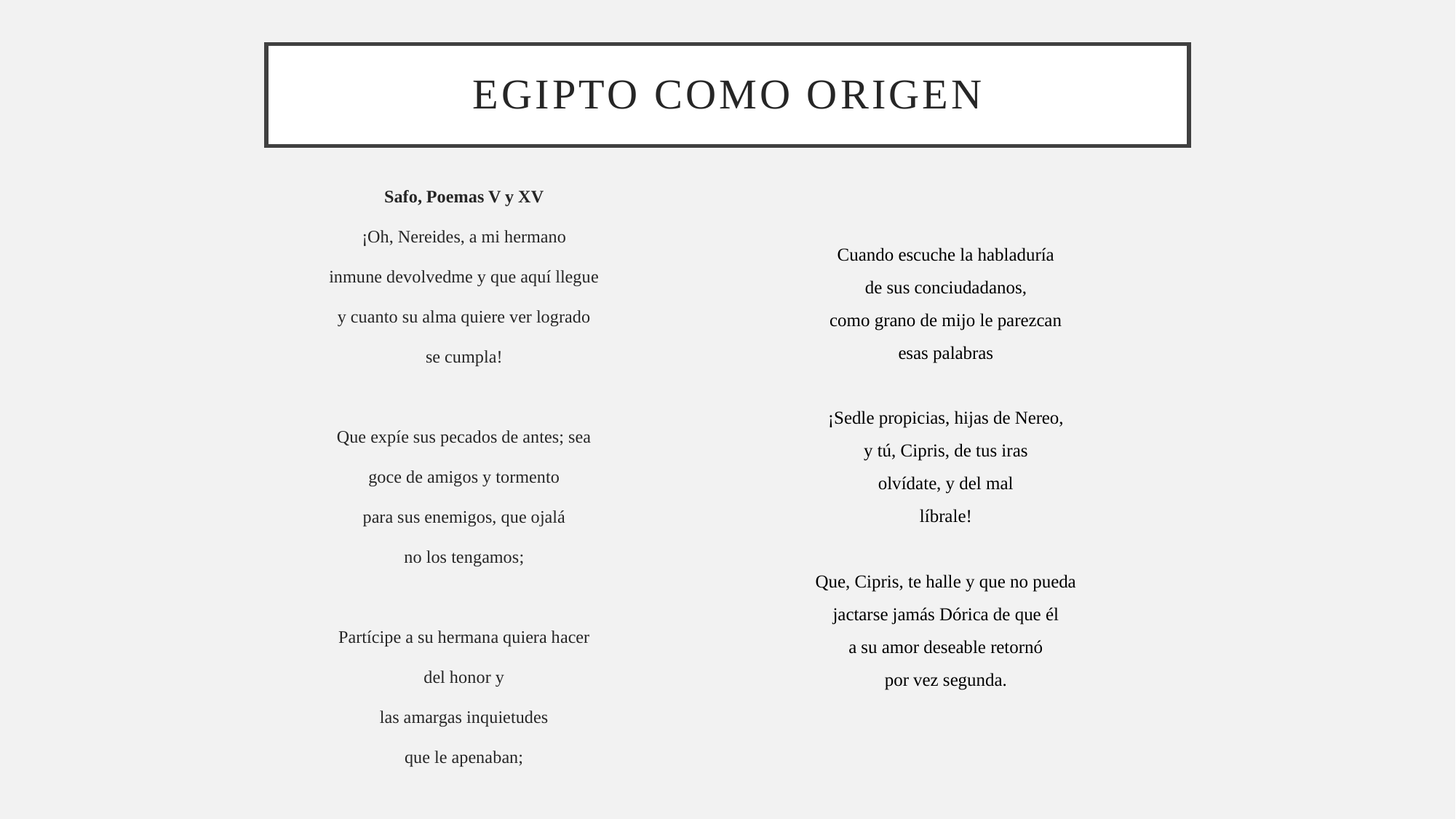

# Egipto como Origen
Safo, Poemas V y XV
¡Oh, Nereides, a mi hermano
inmune devolvedme y que aquí llegue
y cuanto su alma quiere ver logrado
se cumpla!

Que expíe sus pecados de antes; sea
goce de amigos y tormento
para sus enemigos, que ojalá
no los tengamos;

Partícipe a su hermana quiera hacer
del honor y
las amargas inquietudes
que le apenaban;

Cuando escuche la habladuría
de sus conciudadanos,
como grano de mijo le parezcan
esas palabras

¡Sedle propicias, hijas de Nereo,
y tú, Cipris, de tus iras
olvídate, y del mal
líbrale!

Que, Cipris, te halle y que no pueda
jactarse jamás Dórica de que él
a su amor deseable retornó
por vez segunda.